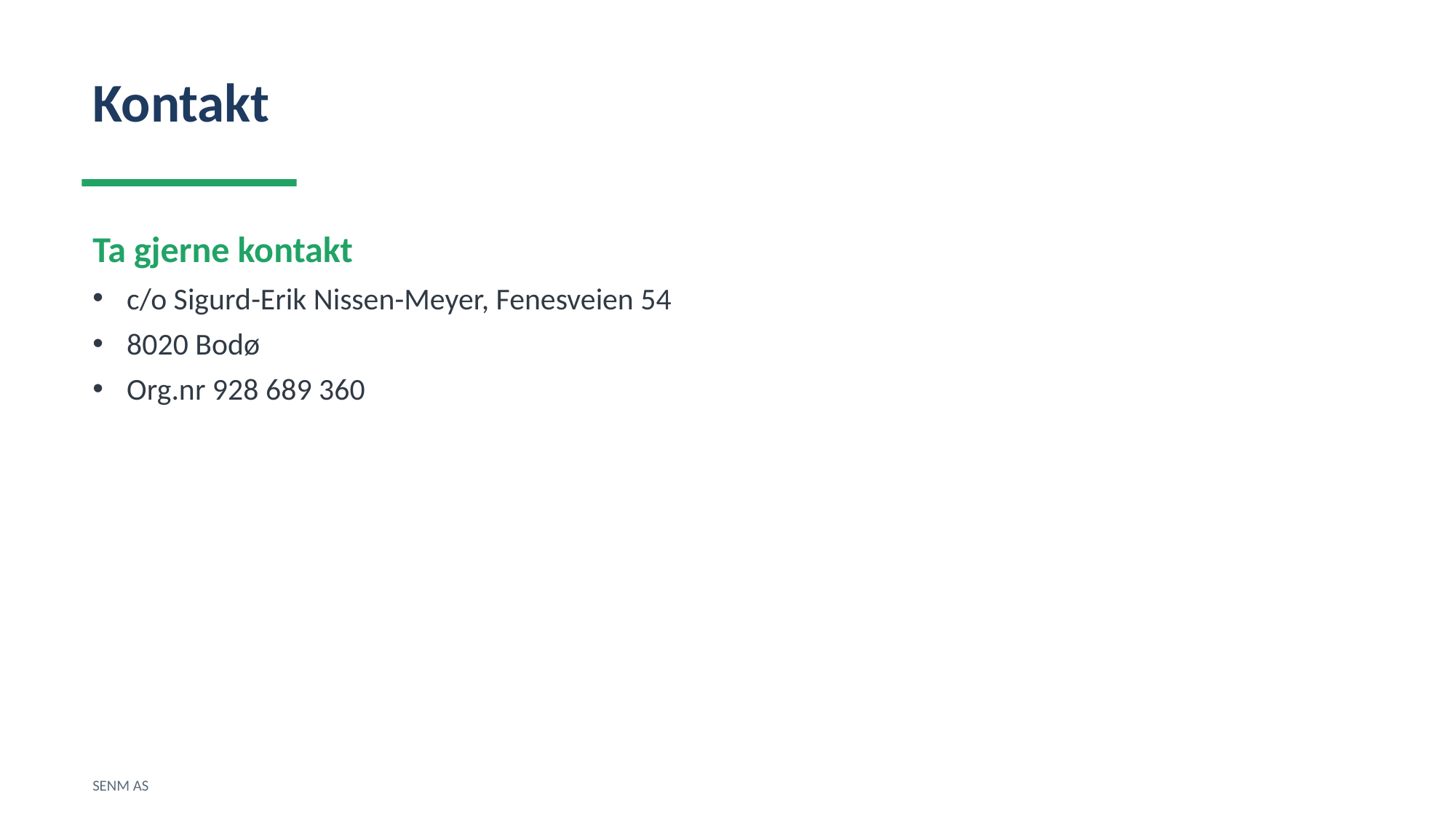

Kontakt

Ta gjerne kontakt
c/o Sigurd-Erik Nissen-Meyer, Fenesveien 54
8020 Bodø
Org.nr 928 689 360
SENM AS